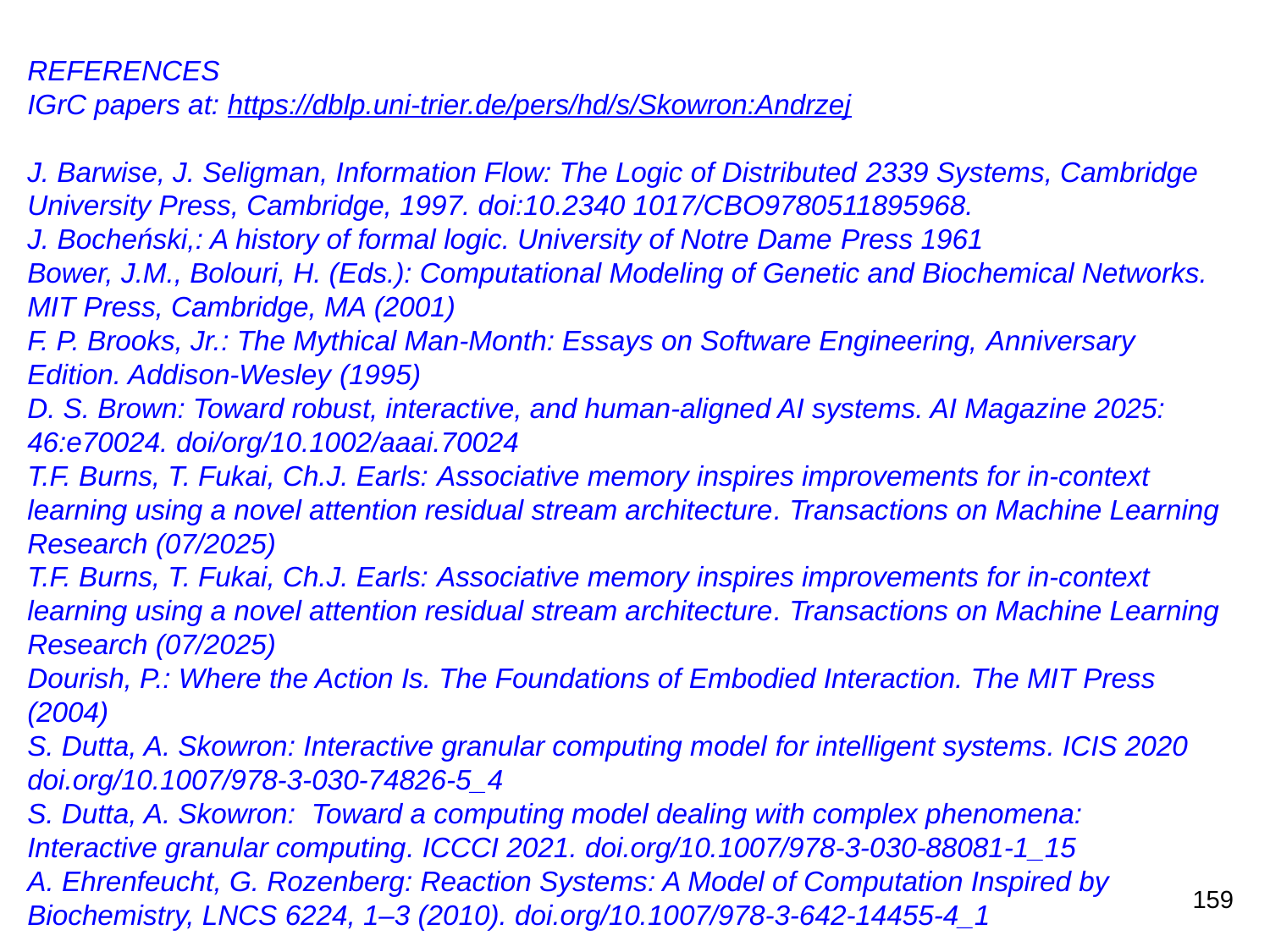

REFERENCES
IGrC papers at: https://dblp.uni-trier.de/pers/hd/s/Skowron:Andrzej

J. Barwise, J. Seligman, Information Flow: The Logic of Distributed 2339 Systems, Cambridge University Press, Cambridge, 1997. doi:10.2340 1017/CBO9780511895968.
J. Bocheński,: A history of formal logic. University of Notre Dame Press 1961
Bower, J.M., Bolouri, H. (Eds.): Computational Modeling of Genetic and Biochemical Networks. MIT Press, Cambridge, MA (2001)
F. P. Brooks, Jr.: The Mythical Man-Month: Essays on Software Engineering, Anniversary Edition. Addison-Wesley (1995)
D. S. Brown: Toward robust, interactive, and human-aligned AI systems. AI Magazine 2025: 46:e70024. doi/org/10.1002/aaai.70024
T.F. Burns, T. Fukai, Ch.J. Earls: Associative memory inspires improvements for in-context learning using a novel attention residual stream architecture. Transactions on Machine Learning Research (07/2025)
T.F. Burns, T. Fukai, Ch.J. Earls: Associative memory inspires improvements for in-context learning using a novel attention residual stream architecture. Transactions on Machine Learning Research (07/2025)
Dourish, P.: Where the Action Is. The Foundations of Embodied Interaction. The MIT Press (2004)
S. Dutta, A. Skowron: Interactive granular computing model for intelligent systems. ICIS 2020 doi.org/10.1007/978-3-030-74826-5_4
S. Dutta, A. Skowron:  Toward a computing model dealing with complex phenomena:
Interactive granular computing. ICCCI 2021. doi.org/10.1007/978-3-030-88081-1_15
A. Ehrenfeucht, G. Rozenberg: Reaction Systems: A Model of Computation Inspired by Biochemistry, LNCS 6224, 1–3 (2010). doi.org/10.1007/978-3-642-14455-4_1
159